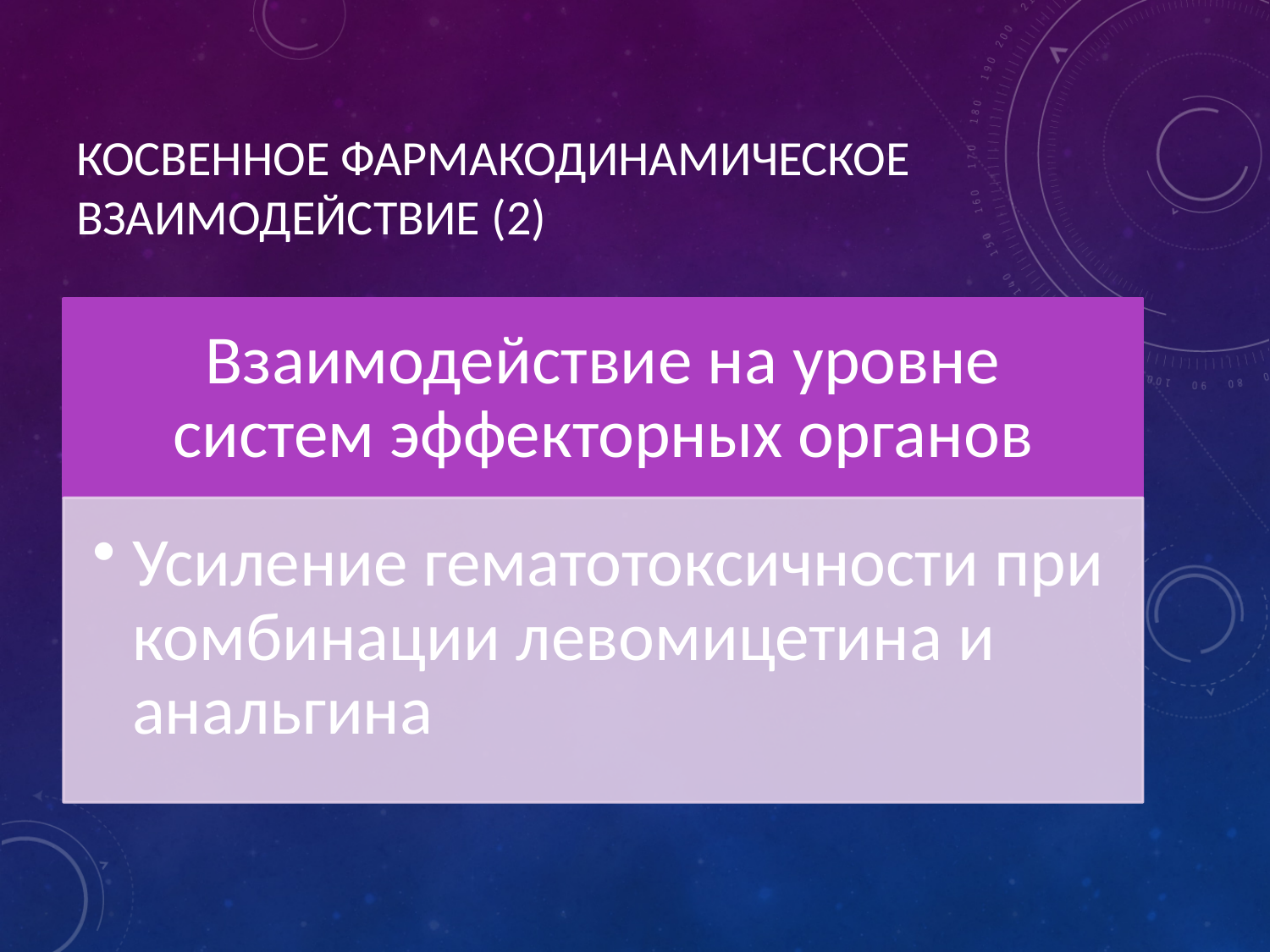

# Косвенное фармакодинамическое взаимодействие (2)
Взаимодействие на уровне систем эффекторных органов
Усиление гематотоксичности при комбинации левомицетина и анальгина